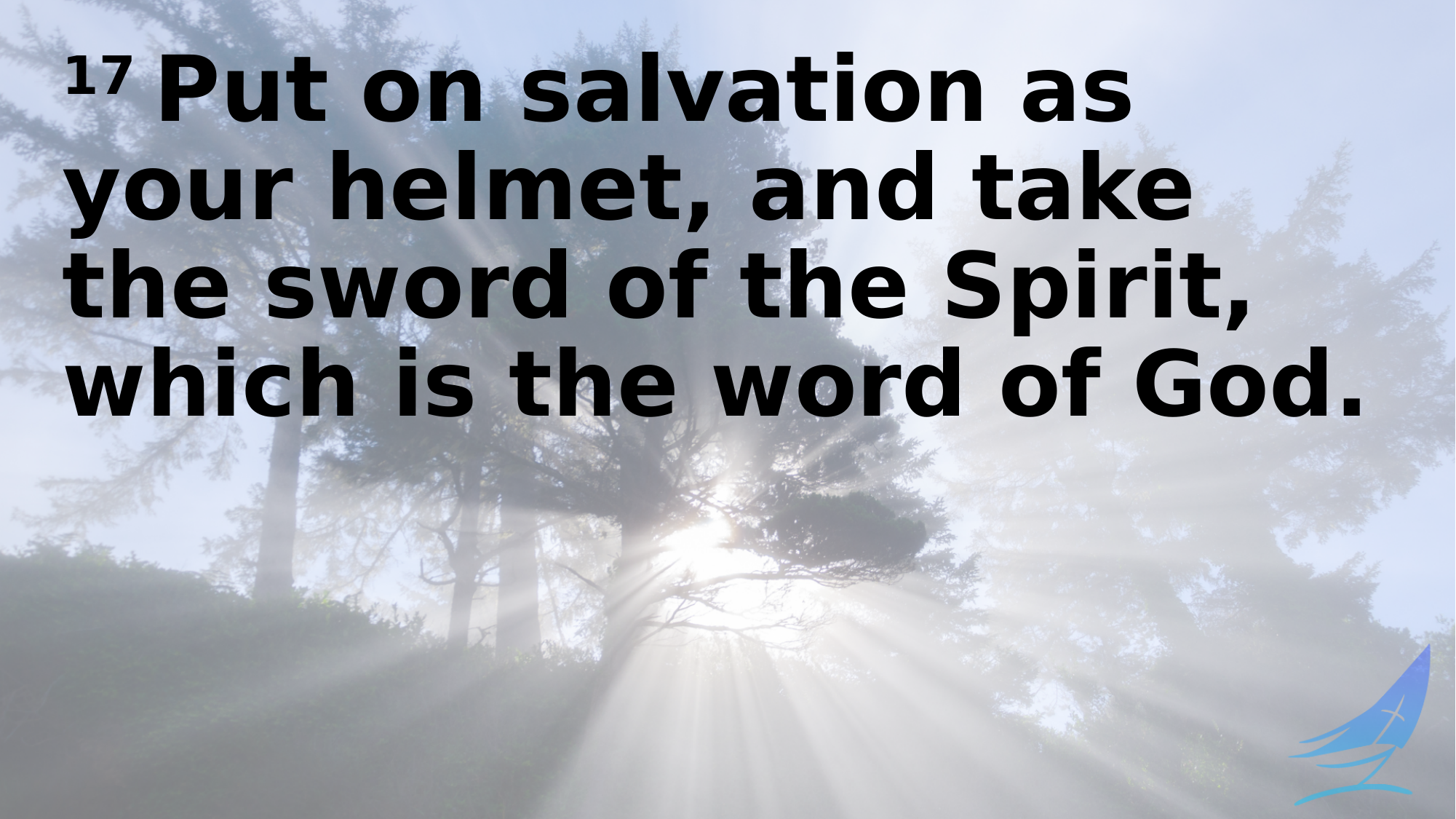

17 Put on salvation as your helmet, and take the sword of the Spirit, which is the word of God.